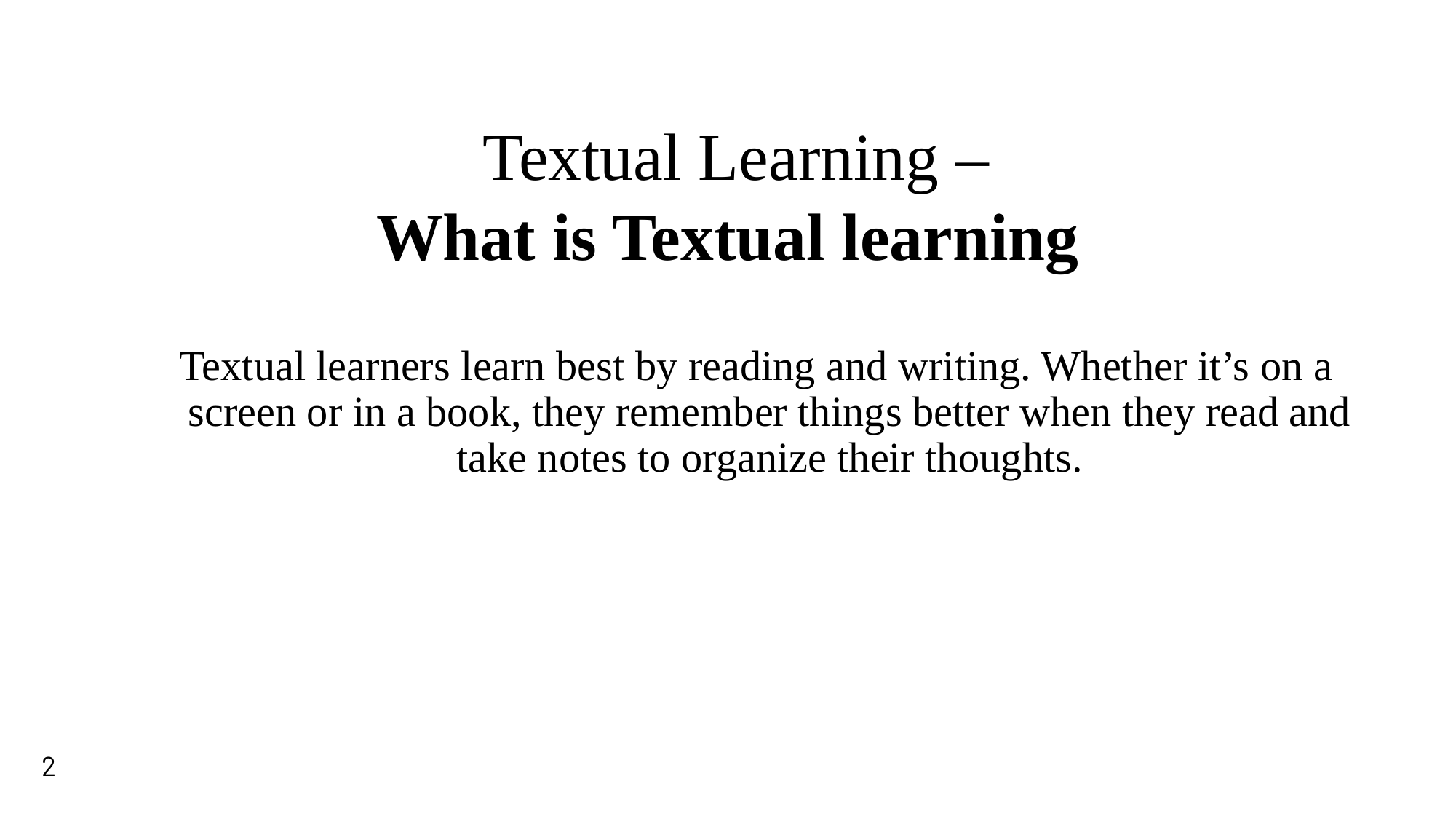

Textual Learning –
What is Textual learning
Textual learners learn best by reading and writing. Whether it’s on a screen or in a book, they remember things better when they read and take notes to organize their thoughts.

2